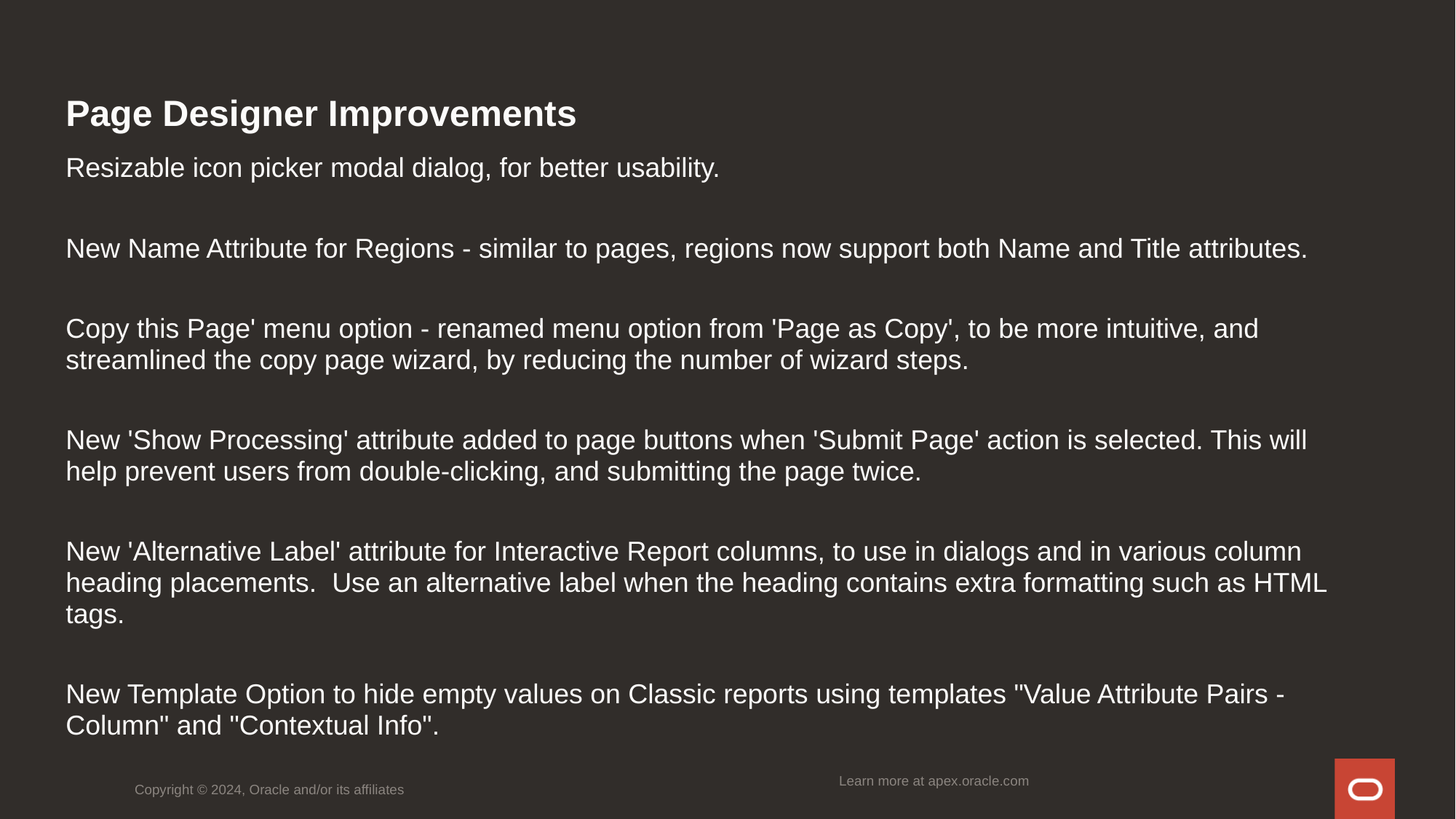

# Page Designer Improvements
Resizable icon picker modal dialog, for better usability.

New Name Attribute for Regions - similar to pages, regions now support both Name and Title attributes.

Copy this Page' menu option - renamed menu option from 'Page as Copy', to be more intuitive, and streamlined the copy page wizard, by reducing the number of wizard steps.

New 'Show Processing' attribute added to page buttons when 'Submit Page' action is selected. This will help prevent users from double-clicking, and submitting the page twice.

New 'Alternative Label' attribute for Interactive Report columns, to use in dialogs and in various column heading placements.  Use an alternative label when the heading contains extra formatting such as HTML tags.

New Template Option to hide empty values on Classic reports using templates "Value Attribute Pairs - Column" and "Contextual Info".
Learn more at apex.oracle.com
Copyright © 2024, Oracle and/or its affiliates